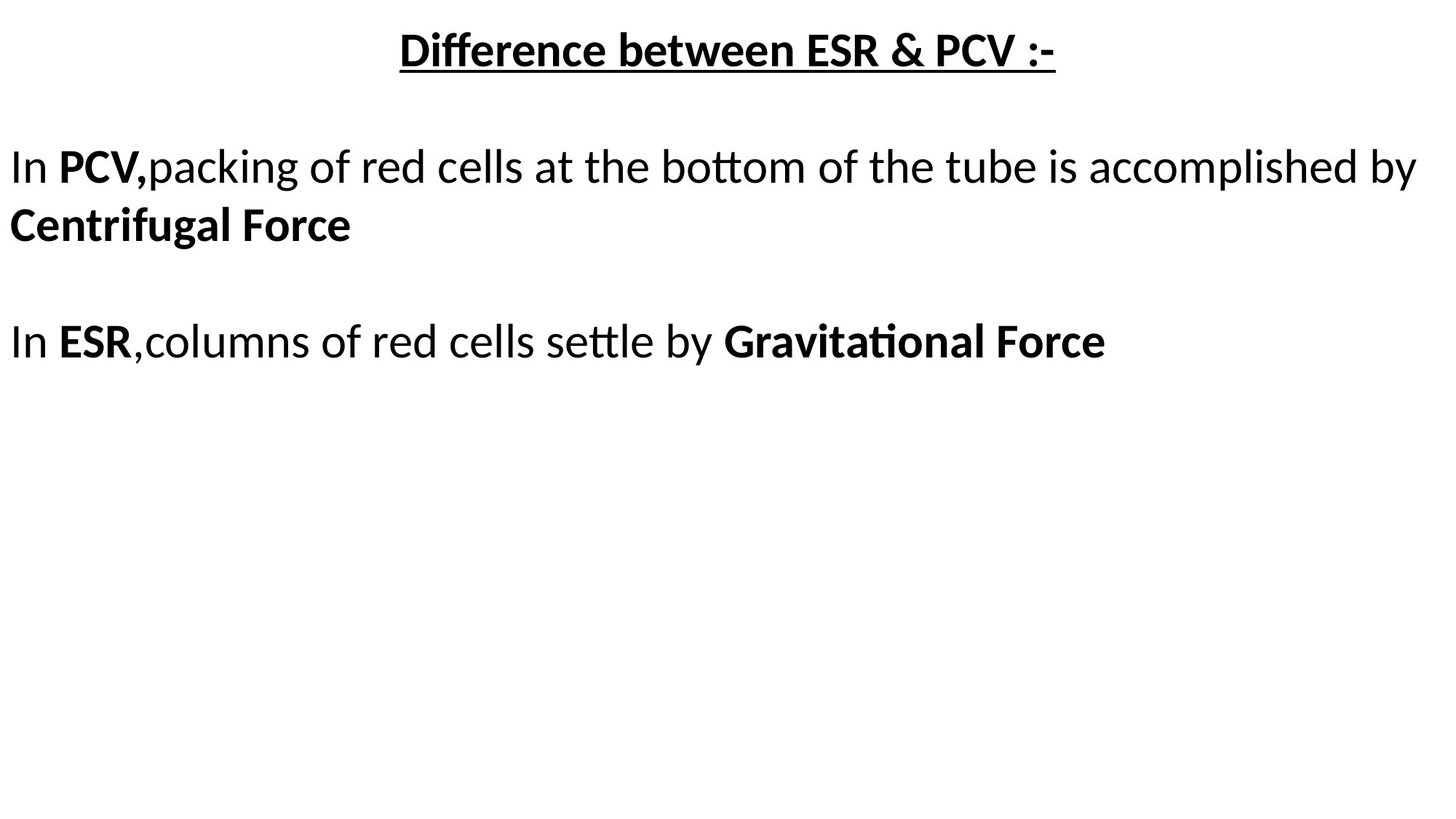

Difference between ESR & PCV :-

In PCV,packing of red cells at the bottom of the tube is accomplished by Centrifugal Force

In ESR,columns of red cells settle by Gravitational Force